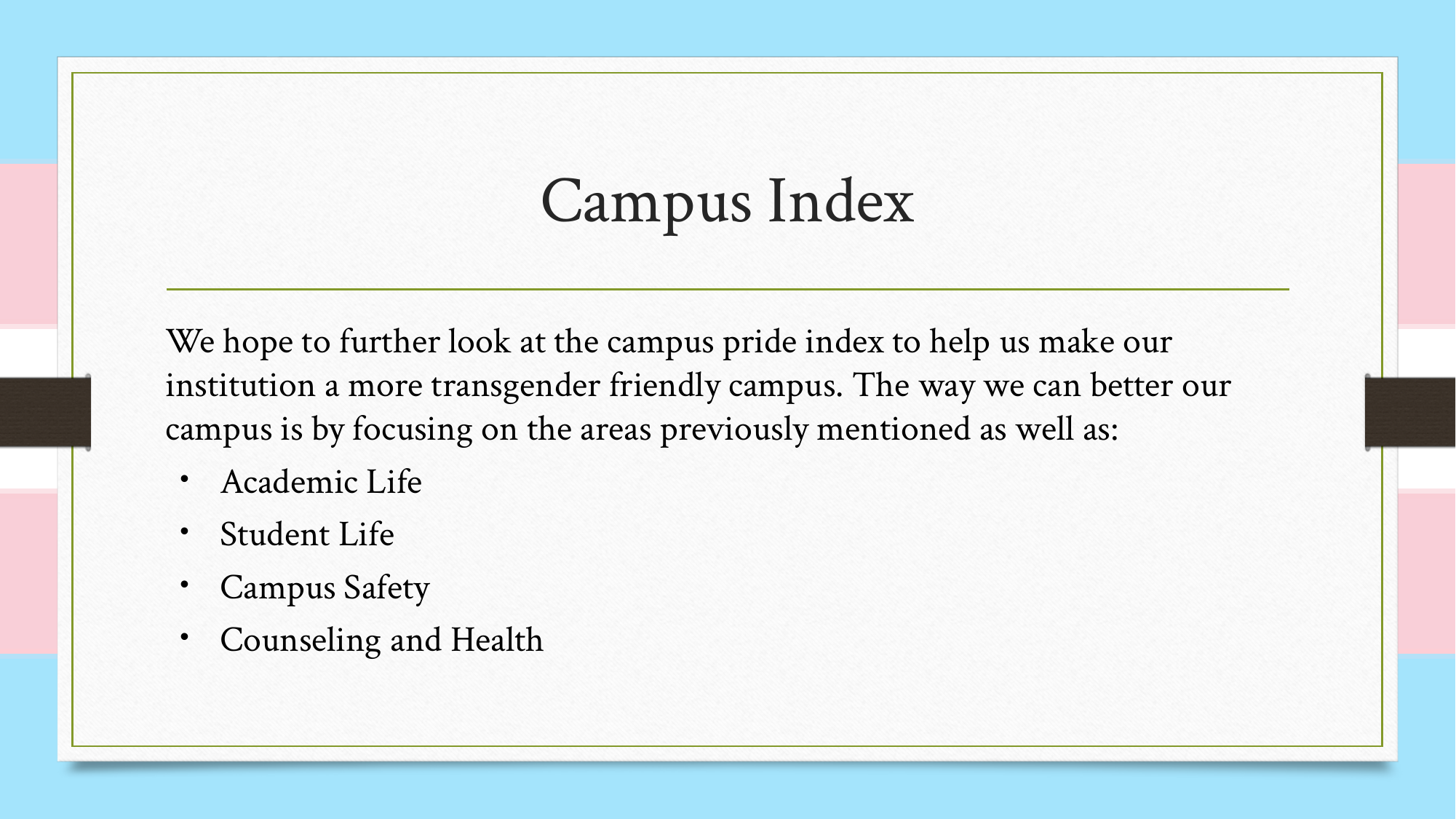

# Campus Index
We hope to further look at the campus pride index to help us make our institution a more transgender friendly campus. The way we can better our campus is by focusing on the areas previously mentioned as well as:
Academic Life
Student Life
Campus Safety
Counseling and Health